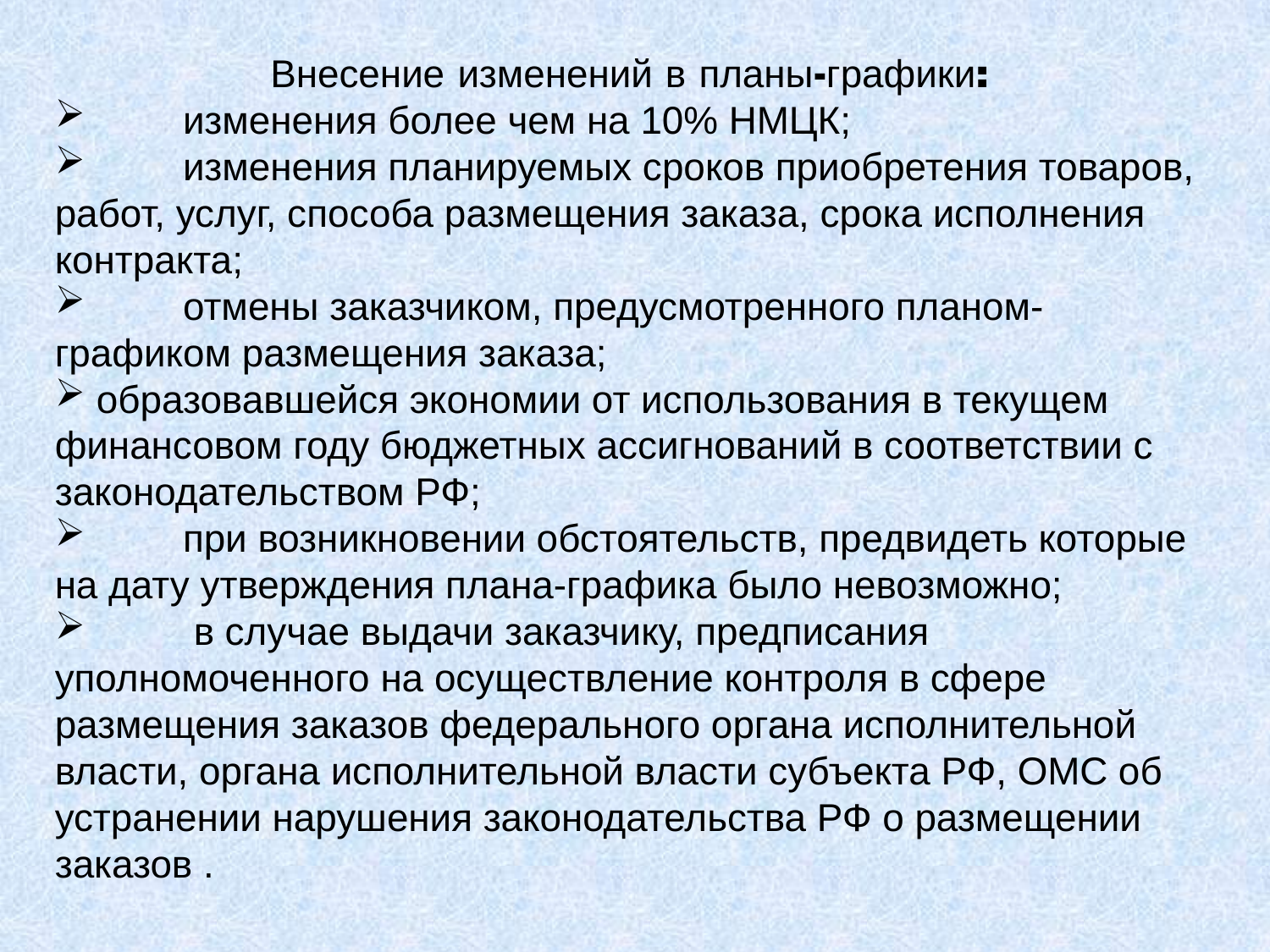

Внесение изменений в планы-графики:
         изменения более чем на 10% НМЦК;
         изменения планируемых сроков приобретения товаров, работ, услуг, способа размещения заказа, срока исполнения контракта;
         отмены заказчиком, предусмотренного планом-графиком размещения заказа;
 образовавшейся экономии от использования в текущем финансовом году бюджетных ассигнований в соответствии с законодательством РФ;
         при возникновении обстоятельств, предвидеть которые на дату утверждения плана-графика было невозможно;
          в случае выдачи заказчику, предписания уполномоченного на осуществление контроля в сфере размещения заказов федерального органа исполнительной власти, органа исполнительной власти субъекта РФ, ОМС об устранении нарушения законодательства РФ о размещении заказов .